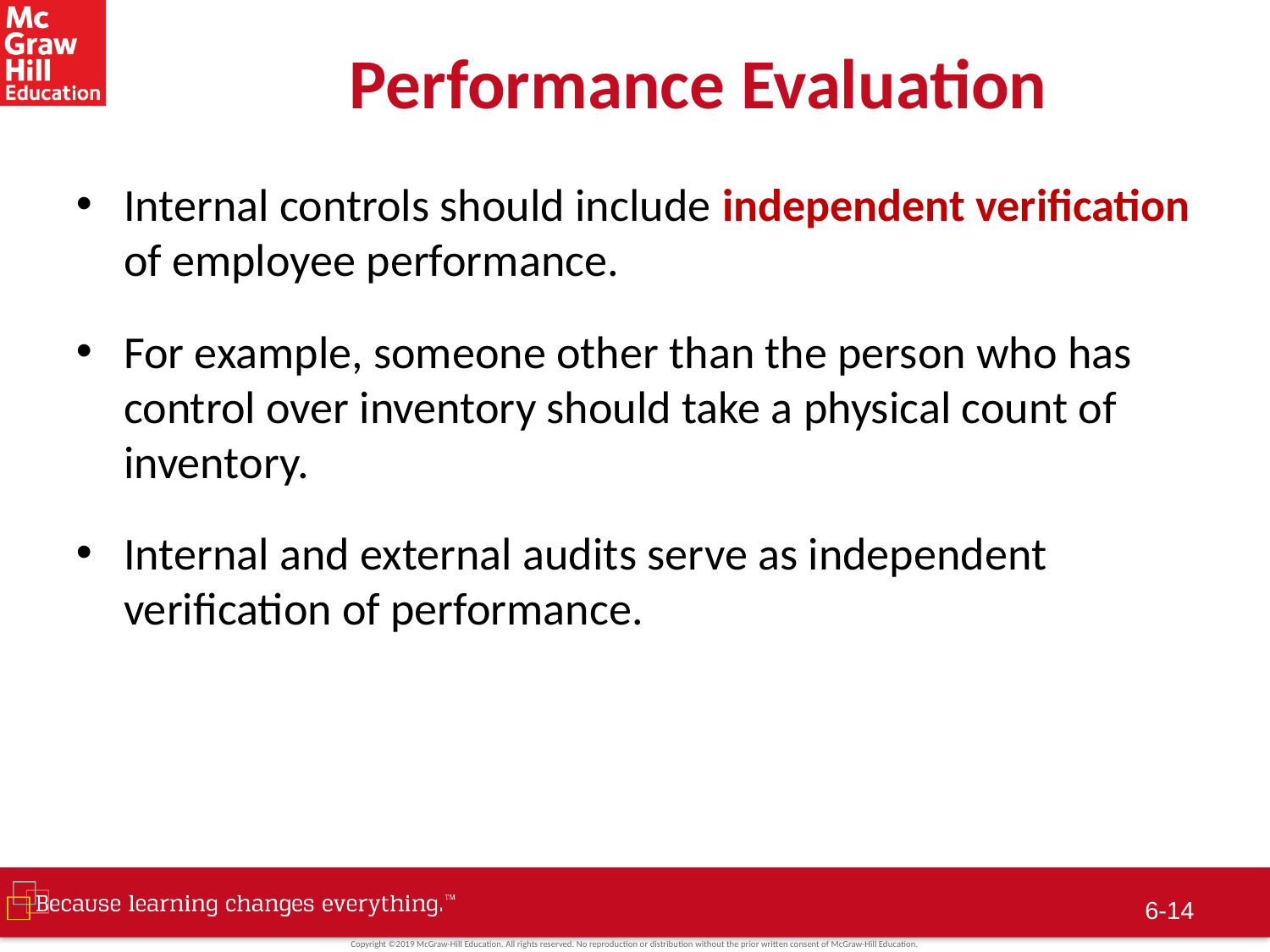

# Performance Evaluation
Internal controls should include independent verification of employee performance.
For example, someone other than the person who has control over inventory should take a physical count of inventory.
Internal and external audits serve as independent verification of performance.
6-14